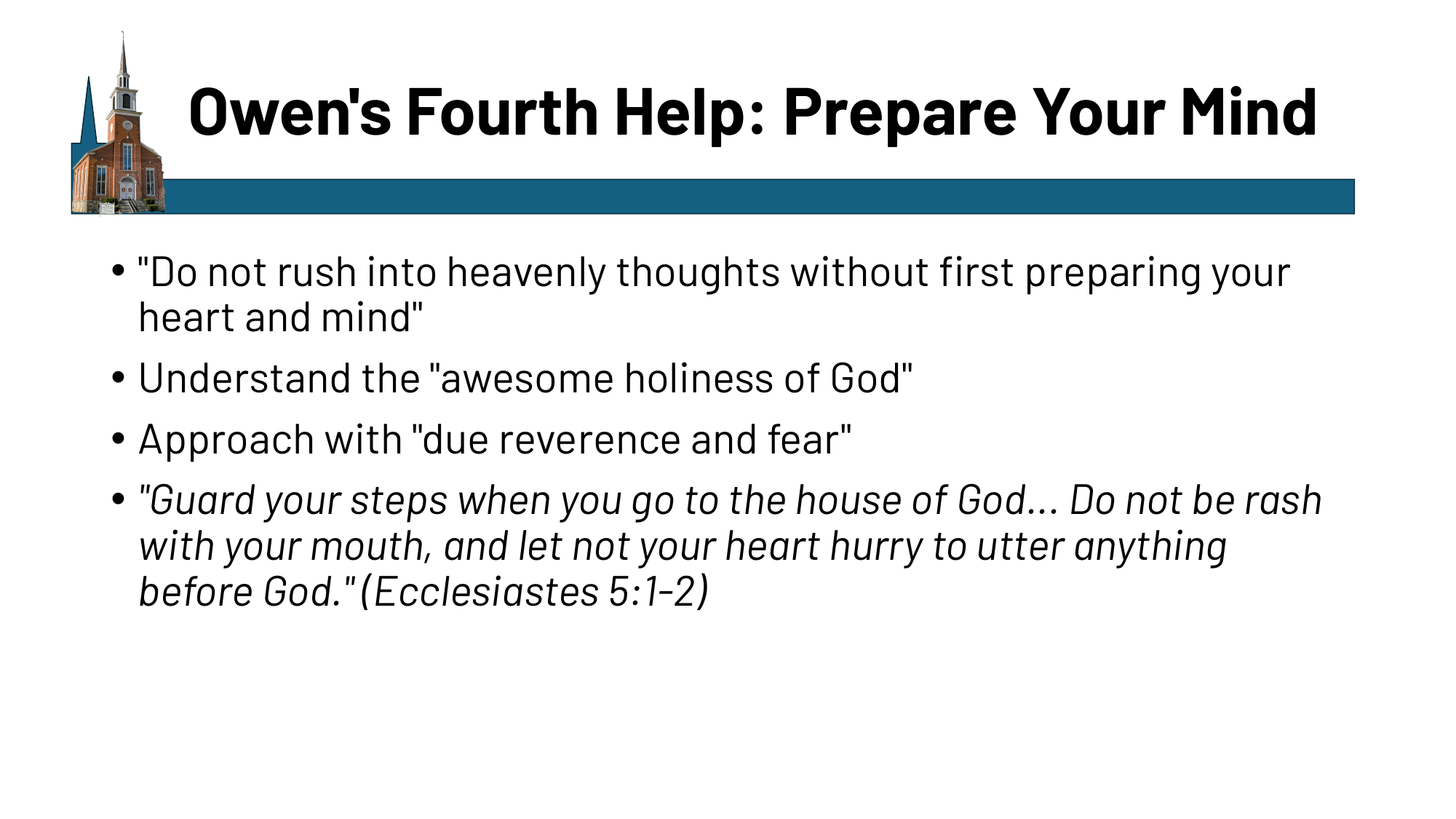

# Owen's Fourth Help: Prepare Your Mind
"Do not rush into heavenly thoughts without first preparing your heart and mind"
Understand the "awesome holiness of God"
Approach with "due reverence and fear"
"Guard your steps when you go to the house of God... Do not be rash with your mouth, and let not your heart hurry to utter anything before God." (Ecclesiastes 5:1-2)